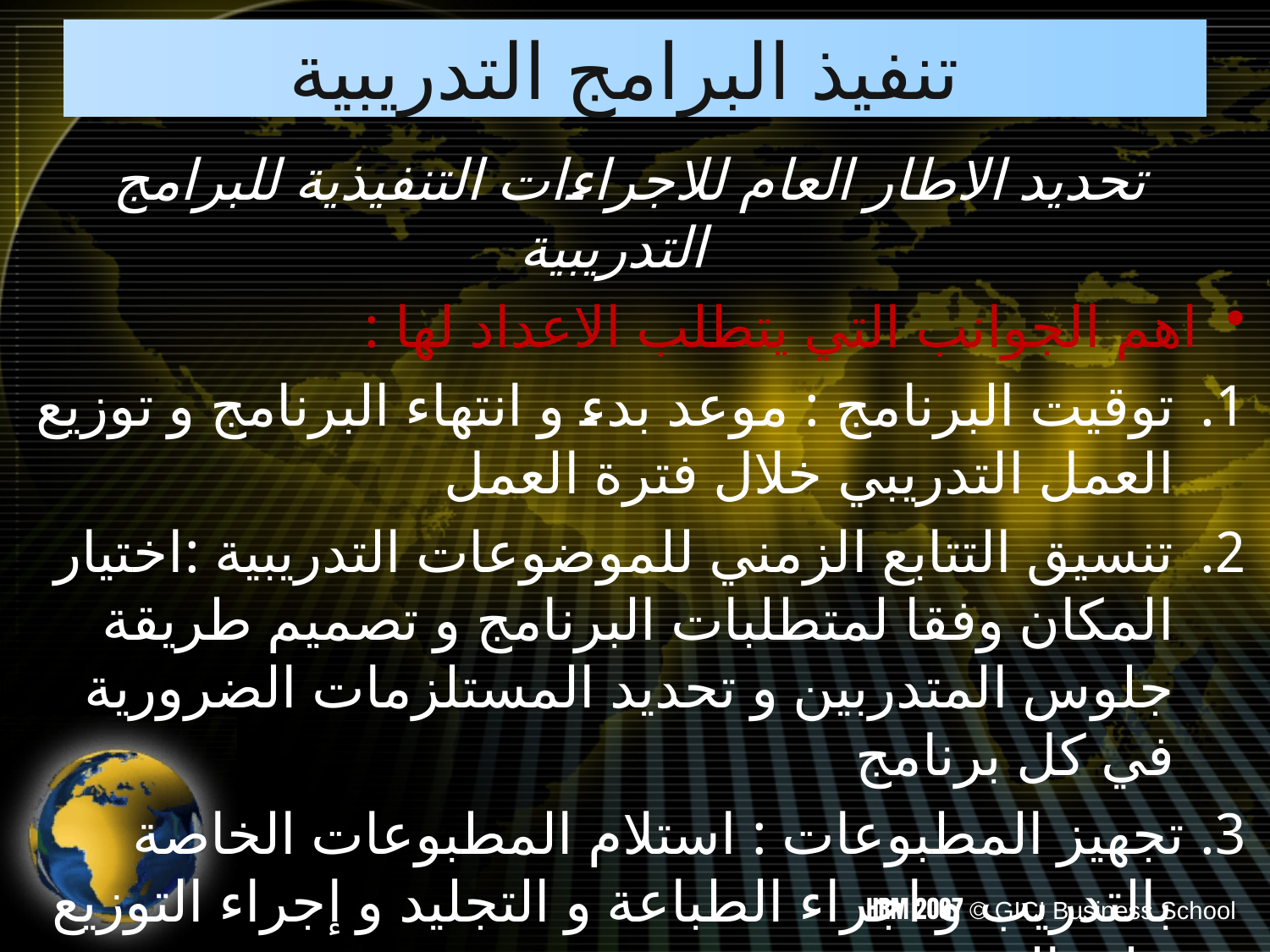

# تنفيذ البرامج التدريبية
تحديد الاطار العام للاجراءات التنفيذية للبرامج التدريبية
اهم الجوانب التي يتطلب الاعداد لها :
توقيت البرنامج : موعد بدء و انتهاء البرنامج و توزيع العمل التدريبي خلال فترة العمل
تنسيق التتابع الزمني للموضوعات التدريبية :اختيار المكان وفقا لمتطلبات البرنامج و تصميم طريقة جلوس المتدربين و تحديد المستلزمات الضرورية في كل برنامج
3. تجهيز المطبوعات : استلام المطبوعات الخاصة بالتدريب و اجراء الطباعة و التجليد و إجراء التوزيع على المتدربين
4. الاتصال بالمتدربين و المدربين